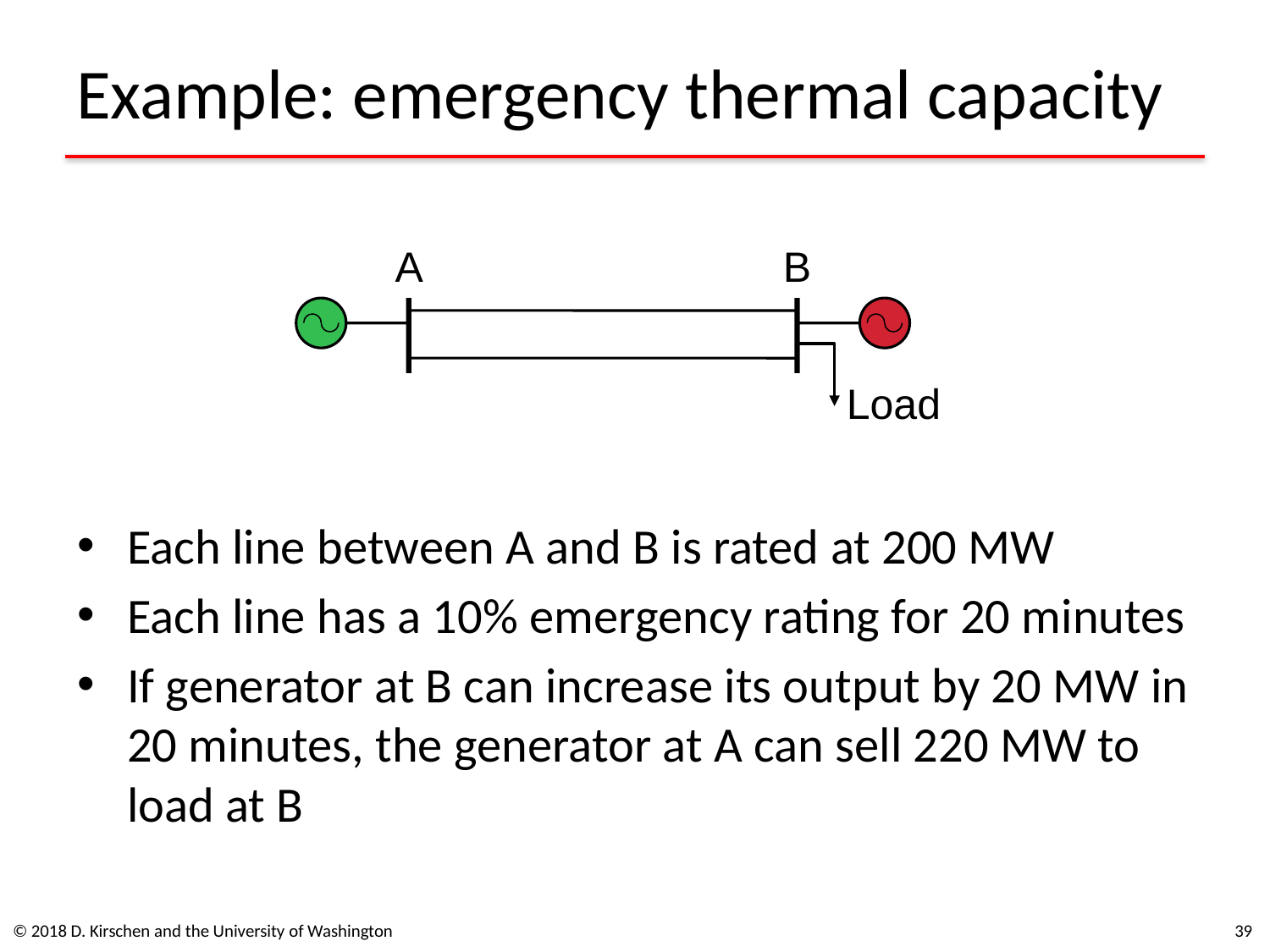

# Example: emergency thermal capacity
A
B

Load
Each line between A and B is rated at 200 MW
Each line has a 10% emergency rating for 20 minutes
If generator at B can increase its output by 20 MW in 20 minutes, the generator at A can sell 220 MW to load at B

© 2018 D. Kirschen and the University of Washington
39